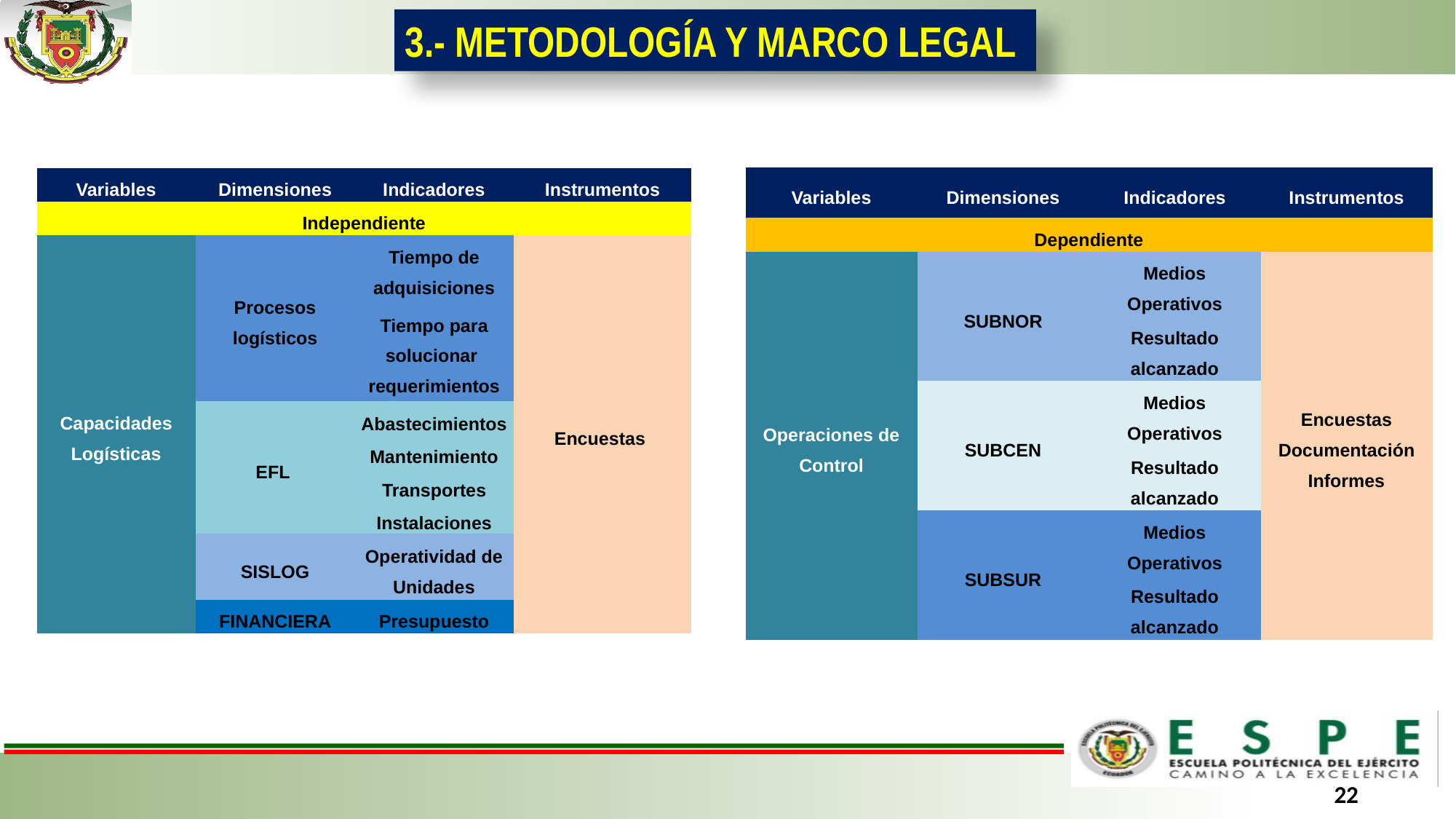

3.- METODOLOGÍA Y MARCO LEGAL
| Variables | Dimensiones | Indicadores | Instrumentos |
| --- | --- | --- | --- |
| Dependiente |  |  |  |
| Operaciones de Control | SUBNOR | Medios Operativos | Encuestas Documentación Informes |
|  |  | Resultado alcanzado |  |
|  | SUBCEN | Medios Operativos |  |
|  |  | Resultado alcanzado |  |
|  | SUBSUR | Medios Operativos |  |
|  |  | Resultado alcanzado |  |
| Variables | Dimensiones | Indicadores | Instrumentos |
| --- | --- | --- | --- |
| Independiente |  |  |  |
| Capacidades Logísticas | Procesos logísticos | Tiempo de adquisiciones | Encuestas |
|  |  | Tiempo para solucionar requerimientos |  |
|  | EFL | Abastecimientos |  |
|  |  | Mantenimiento |  |
|  |  | Transportes |  |
|  |  | Instalaciones |  |
|  | SISLOG | Operatividad de Unidades |  |
|  | FINANCIERA | Presupuesto |  |
22